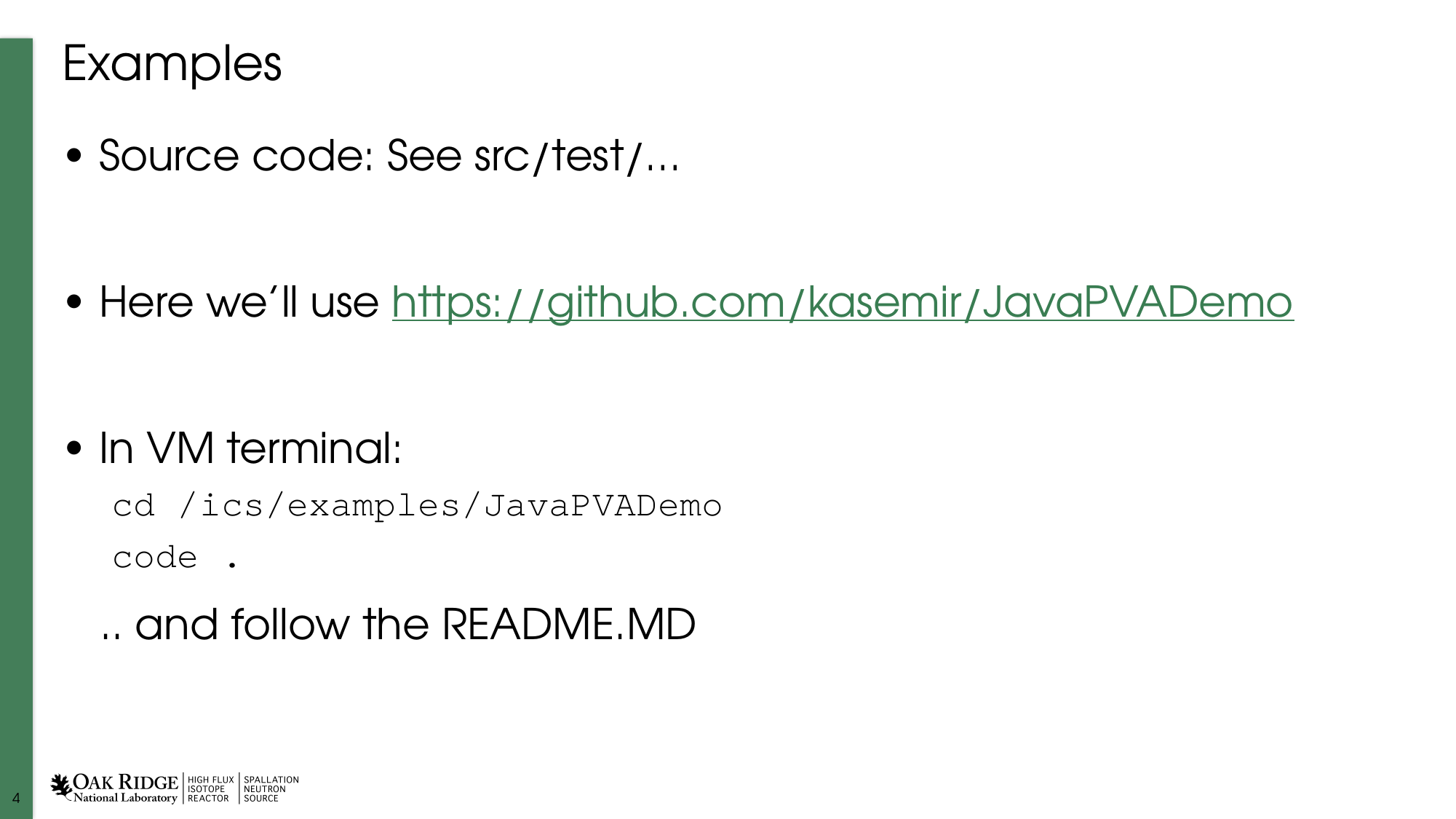

# Examples
Source code: See src/test/…

Here we’ll use https://github.com/kasemir/JavaPVADemo

In VM terminal:
cd /ics/examples/JavaPVADemo
code .
   .. and follow the README.MD